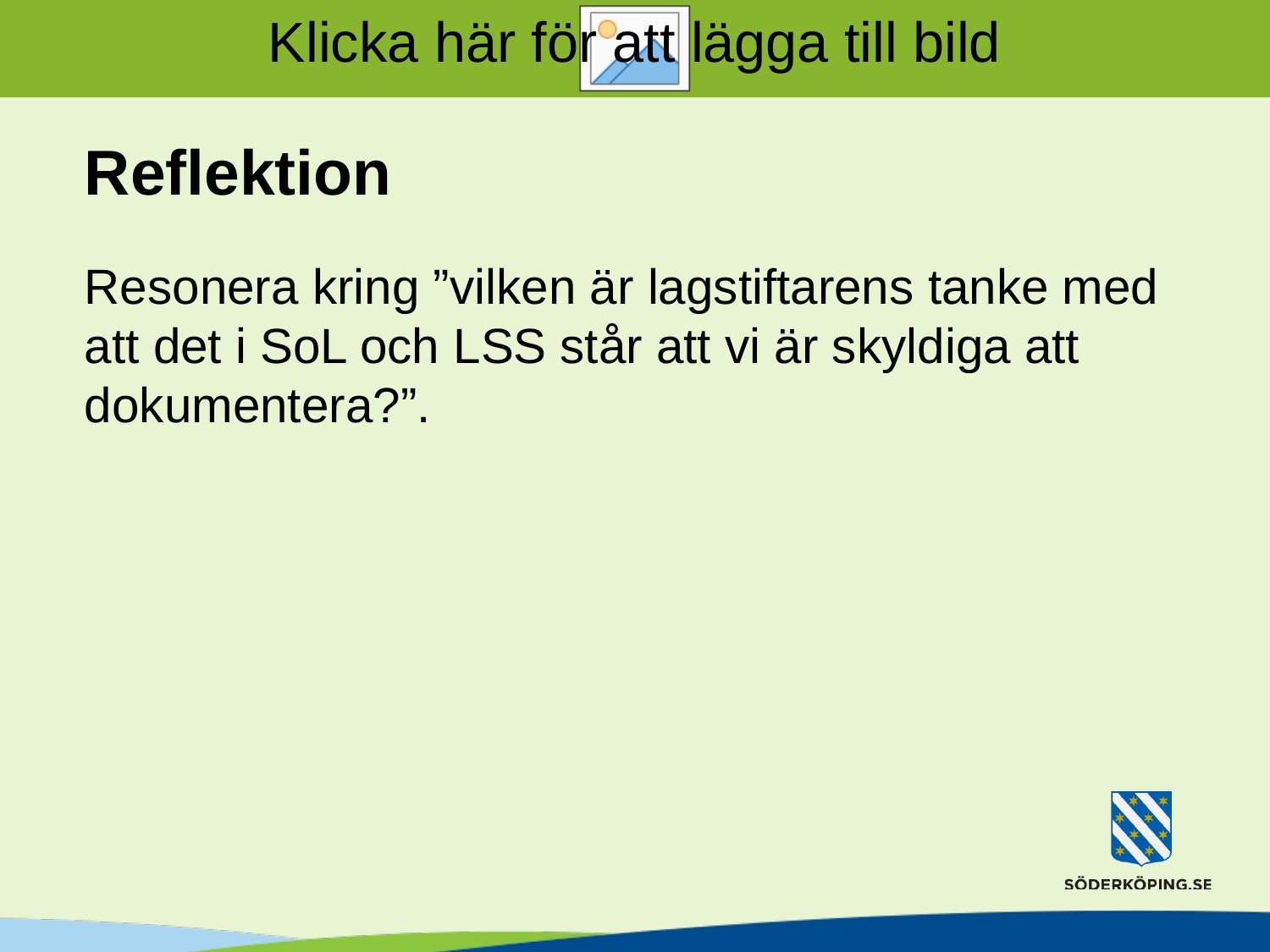

# Reflektion
Resonera kring ”vilken är lagstiftarens tanke med att det i SoL och LSS står att vi är skyldiga att dokumentera?”.